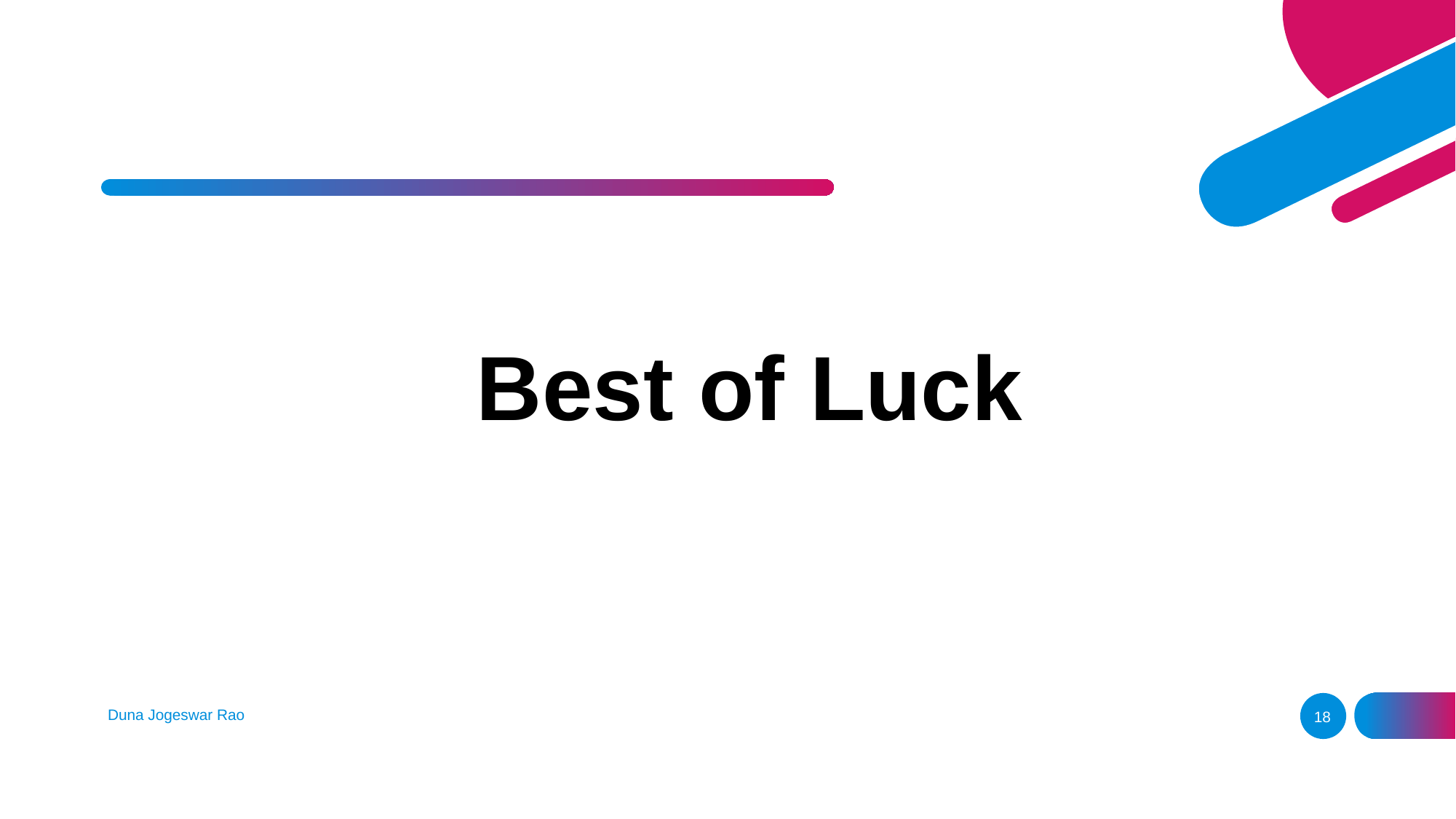

# Best of Luck
Duna Jogeswar Rao
18